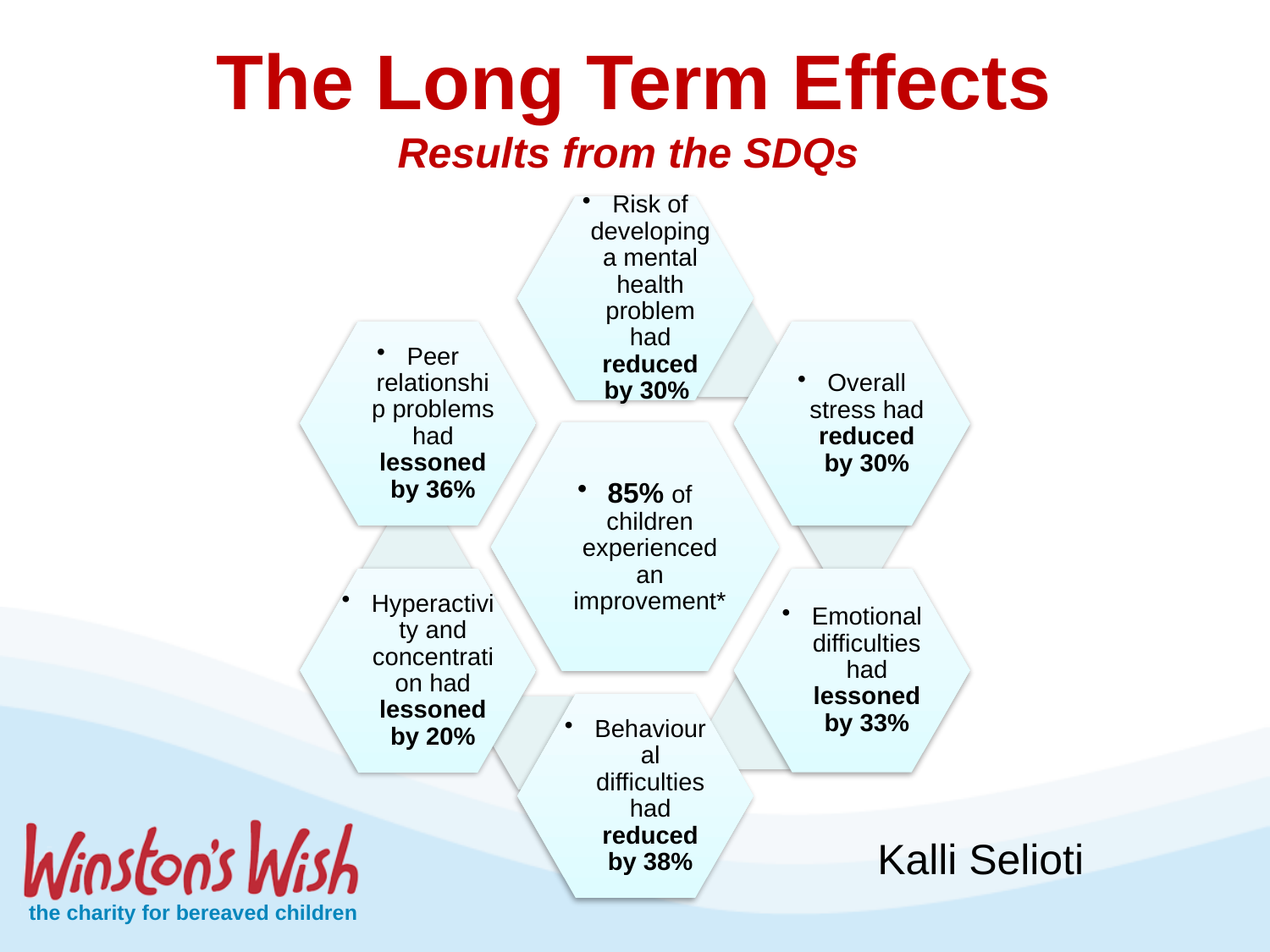

The Long Term Effects
Results from the SDQs
85% of children experienced an improvement*
Risk of developing a mental health problem had reduced by 30%
Overall stress had reduced by 30%
Emotional difficulties had lessoned by 33%
Behavioural difficulties had reduced by 38%
Hyperactivity and concentration had lessoned by 20%
Peer relationship problems had lessoned by 36%
Kalli Selioti